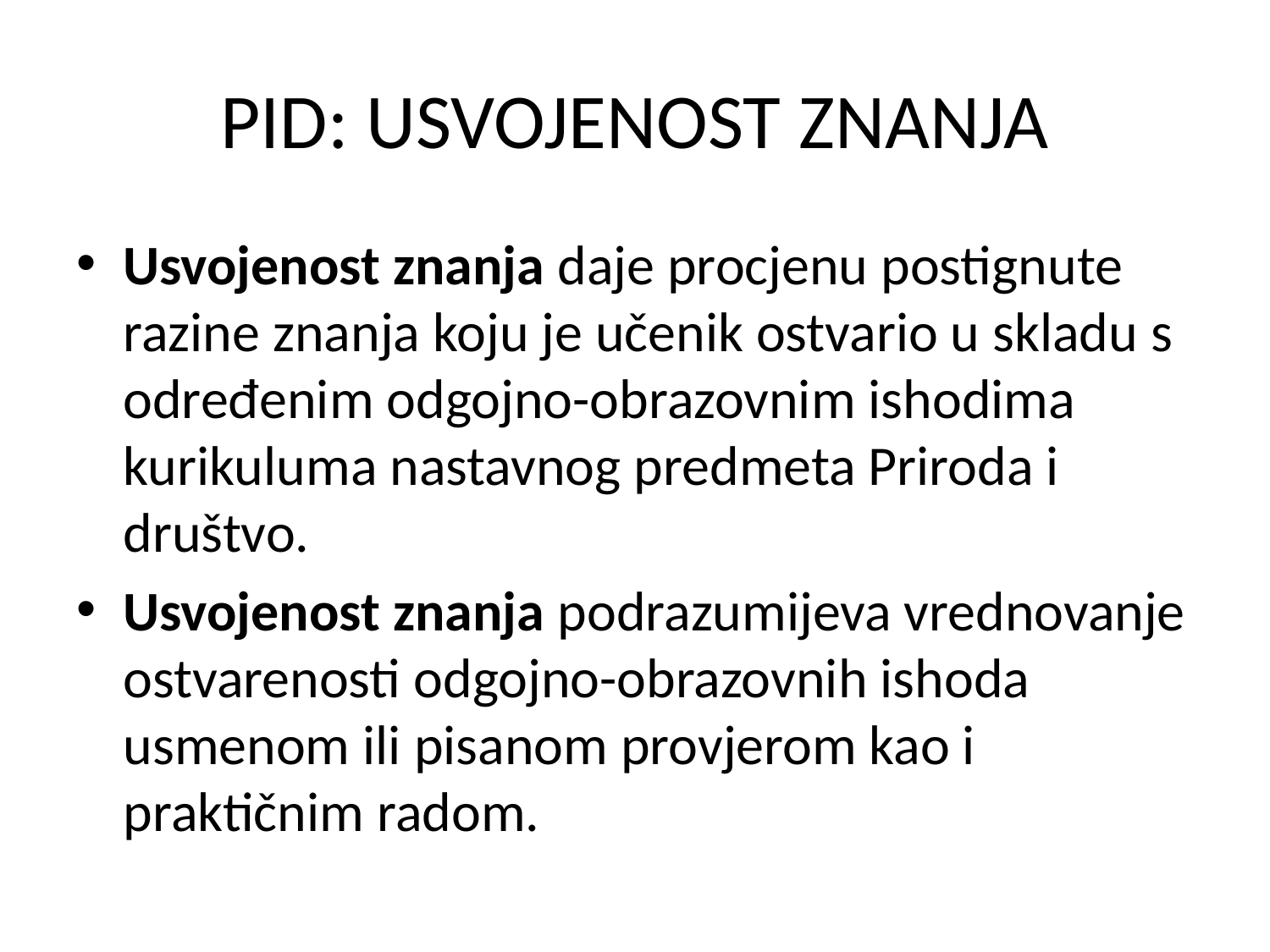

# PID: USVOJENOST ZNANJA
Usvojenost znanja daje procjenu postignute razine znanja koju je učenik ostvario u skladu s određenim odgojno-obrazovnim ishodima kurikuluma nastavnog predmeta Priroda i društvo.
Usvojenost znanja podrazumijeva vrednovanje ostvarenosti odgojno-obrazovnih ishoda usmenom ili pisanom provjerom kao i praktičnim radom.